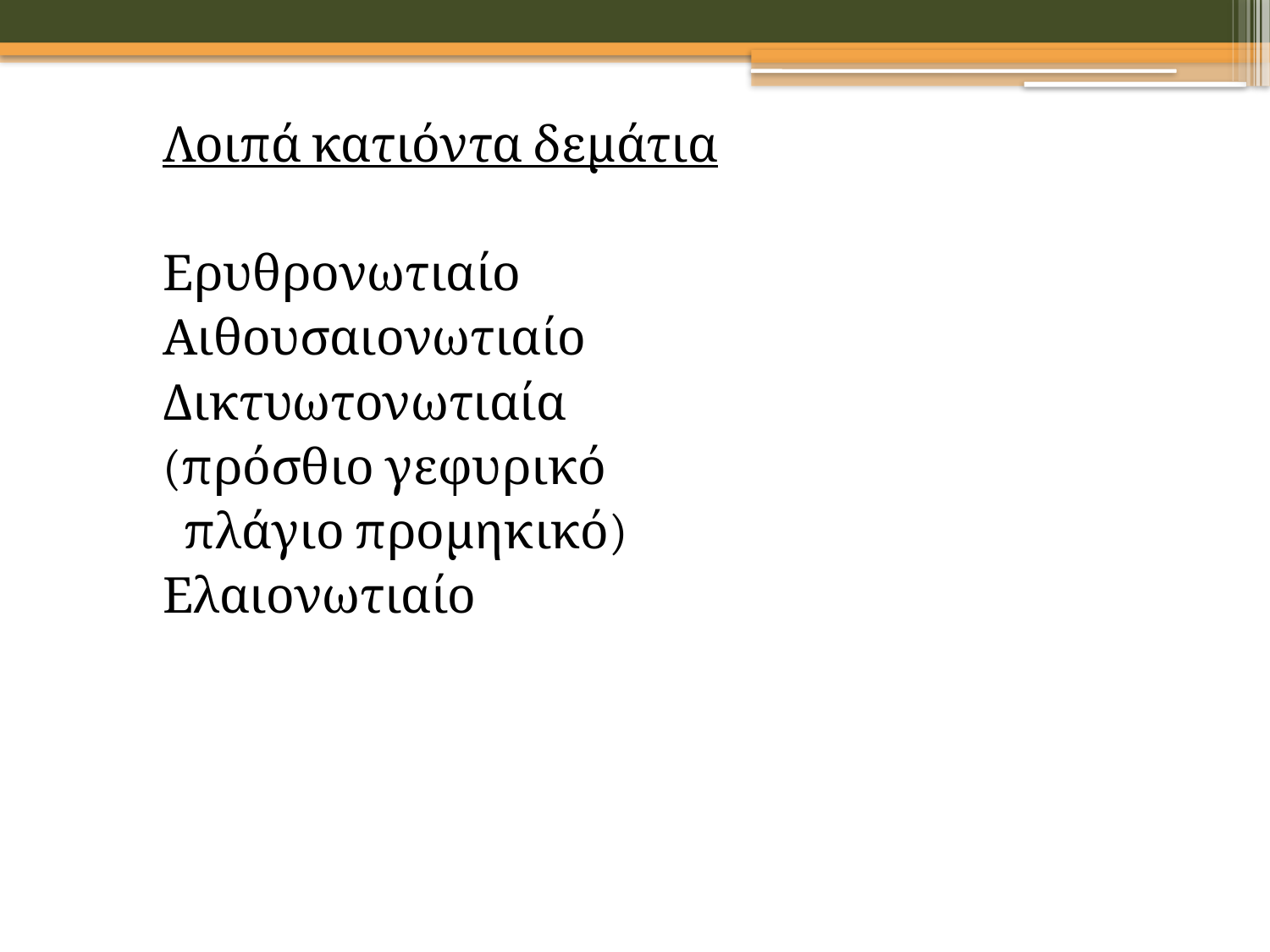

Λοιπά κατιόντα δεμάτια

Ερυθρονωτιαίο
Αιθουσαιονωτιαίο
Δικτυωτονωτιαία
(πρόσθιο γεφυρικό
  πλάγιο προμηκικό)
Ελαιονωτιαίο